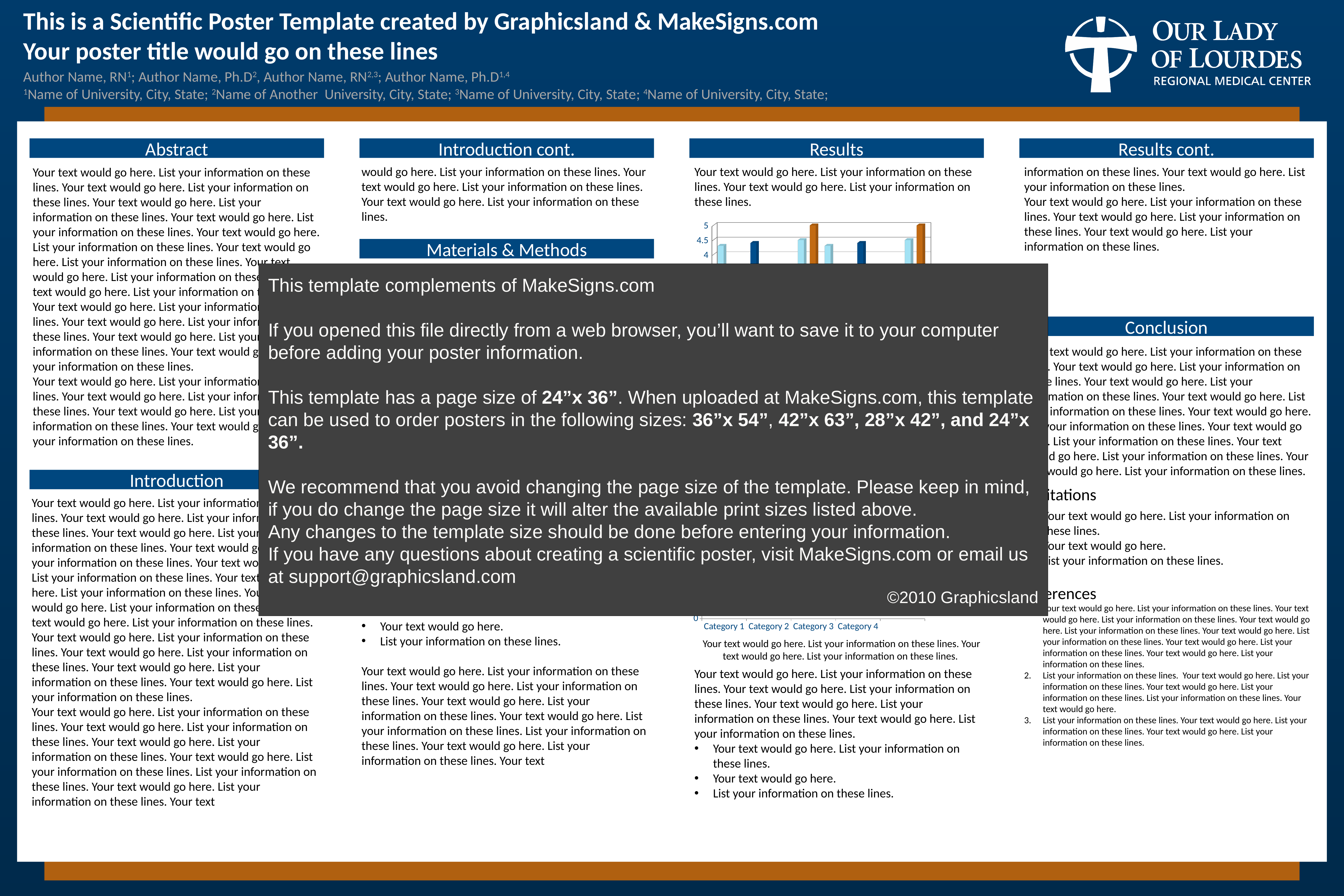

This is a Scientific Poster Template created by Graphicsland & MakeSigns.com
Your poster title would go on these lines

Author Name, RN1; Author Name, Ph.D2, Author Name, RN2,3; Author Name, Ph.D1,4
1Name of University, City, State; 2Name of Another  University, City, State; 3Name of University, City, State; 4Name of University, City, State;

Abstract
Introduction cont.
Results
Results cont.
would go here. List your information on these lines. Your text would go here. List your information on these lines. Your text would go here. List your information on these lines.

Your text would go here. List your information on these lines. Your text would go here. List your information on these lines.
information on these lines. Your text would go here. List your information on these lines.
Your text would go here. List your information on these lines. Your text would go here. List your information on these lines. Your text would go here. List your information on these lines.
Your text would go here. List your information on these lines. Your text would go here. List your information on these lines. Your text would go here. List your information on these lines. Your text would go here. List your information on these lines. Your text would go here. List your information on these lines. Your text would go here. List your information on these lines. Your text would go here. List your information on these lines. Your text would go here. List your information on these lines.
Your text would go here. List your information on these lines. Your text would go here. List your information on these lines. Your text would go here. List your information on these lines. Your text would go here. List your information on these lines.
Your text would go here. List your information on these lines. Your text would go here. List your information on these lines. Your text would go here. List your information on these lines. Your text would go here. List your information on these lines.

[unsupported chart]

Materials & Methods
This template complements of MakeSigns.com

If you opened this file directly from a web browser, you’ll want to save it to your computer before adding your poster information.
This template has a page size of 24”x 36”. When uploaded at MakeSigns.com, this template can be used to order posters in the following sizes: 36”x 54”, 42”x 63”, 28”x 42”, and 24”x 36”.
We recommend that you avoid changing the page size of the template. Please keep in mind, if you do change the page size it will alter the available print sizes listed above.
Any changes to the template size should be done before entering your information.
If you have any questions about creating a scientific poster, visit MakeSigns.com or email us at support@graphicsland.com
©2010 Graphicsland
Participants
|  | Pre-test | 6 mo Post-Test | 12-mo Post-Test |
| --- | --- | --- | --- |
| Male Patients | 61% | - | - |
| Female Patients | 39% | - | - |
| Hypertension | 2.6% | 42.1% | 12.4% |
| Snoring | 11.35% | 10.2% | 15.8% |
| Medications | 45.2% | 42.1% | 40% |
| Smoking | 16.5% | 14.5% | 10.14% |
| Pregnancy | .3% | 15% | 12% |
| Alcoholism | 2.5% | 36.47% | 11.6% |
Conclusion
Your text would go here. List your information on these lines. Your text would go here. List your information on these lines. Your text would go here. List your information on these lines. Your text would go here. List your information on these lines. Your text would go here. List your information on these lines. Your text would go here. List your information on these lines. Your text would go here. List your information on these lines. Your text would go here. List your information on these lines.
Your text would go here. List your information on these lines. Your text would go here. List your information on these lines.

### Chart

| Category | Series 1 | Series 2 | Series 3 | Series 4 | Series 5 | Series 6 |
|---|---|---|---|---|---|---|
| Category 1 | 4.3 | 2.4 | 2.0 | 4.0 | 5.8 | 3.0 |
| Category 2 | 2.5 | 4.4 | 2.0 | 2.0 | 3.8 | 1.0 |
| Category 3 | 3.5 | 1.8 | 3.0 | 4.2 | 3.0 | 5.0 |
| Category 4 | 4.5 | 2.8 | 5.0 | 1.4 | 2.9 | 3.0 |
Methods
Introduction
Your text would go here. List your information on these lines. Your text would go here. List your information on these lines. Your text would go here. List your information on these lines. Your text would go here. List your information on these lines. Your text would go here. List your information on these lines. Your text would go here. List your information on these lines.
Your text would go here. List your information on these lines.
Your text would go here.
List your information on these lines.

Your text would go here. List your information on these lines. Your text would go here. List your information on these lines. Your text would go here. List your information on these lines. Your text would go here. List your information on these lines. List your information on these lines. Your text would go here. List your information on these lines. Your text

Limitations
Your text would go here. List your information on these lines. Your text would go here. List your information on these lines. Your text would go here. List your information on these lines. Your text would go here. List your information on these lines. Your text would go here. List your information on these lines. Your text would go here. List your information on these lines. Your text would go here. List your information on these lines. Your text would go here. List your information on these lines.
Your text would go here. List your information on these lines. Your text would go here. List your information on these lines. Your text would go here. List your information on these lines. Your text would go here. List your information on these lines.
Your text would go here. List your information on these lines. Your text would go here. List your information on these lines. Your text would go here. List your information on these lines. Your text would go here. List your information on these lines. List your information on these lines. Your text would go here. List your information on these lines. Your text
Your text would go here. List your information on these lines.
Your text would go here.
List your information on these lines.
References
Your text would go here. List your information on these lines. Your text would go here. List your information on these lines. Your text would go here. List your information on these lines. Your text would go here. List your information on these lines. Your text would go here. List your information on these lines. Your text would go here. List your information on these lines.
List your information on these lines.  Your text would go here. List your information on these lines. Your text would go here. List your information on these lines. List your information on these lines. Your text would go here.
List your information on these lines. Your text would go here. List your information on these lines. Your text would go here. List your information on these lines.

Your text would go here. List your information on these lines. Your text would go here. List your information on these lines.
Your text would go here. List your information on these lines. Your text would go here. List your information on these lines. Your text would go here. List your information on these lines. Your text would go here. List your information on these lines.
Your text would go here. List your information on these lines.
Your text would go here.
List your information on these lines.